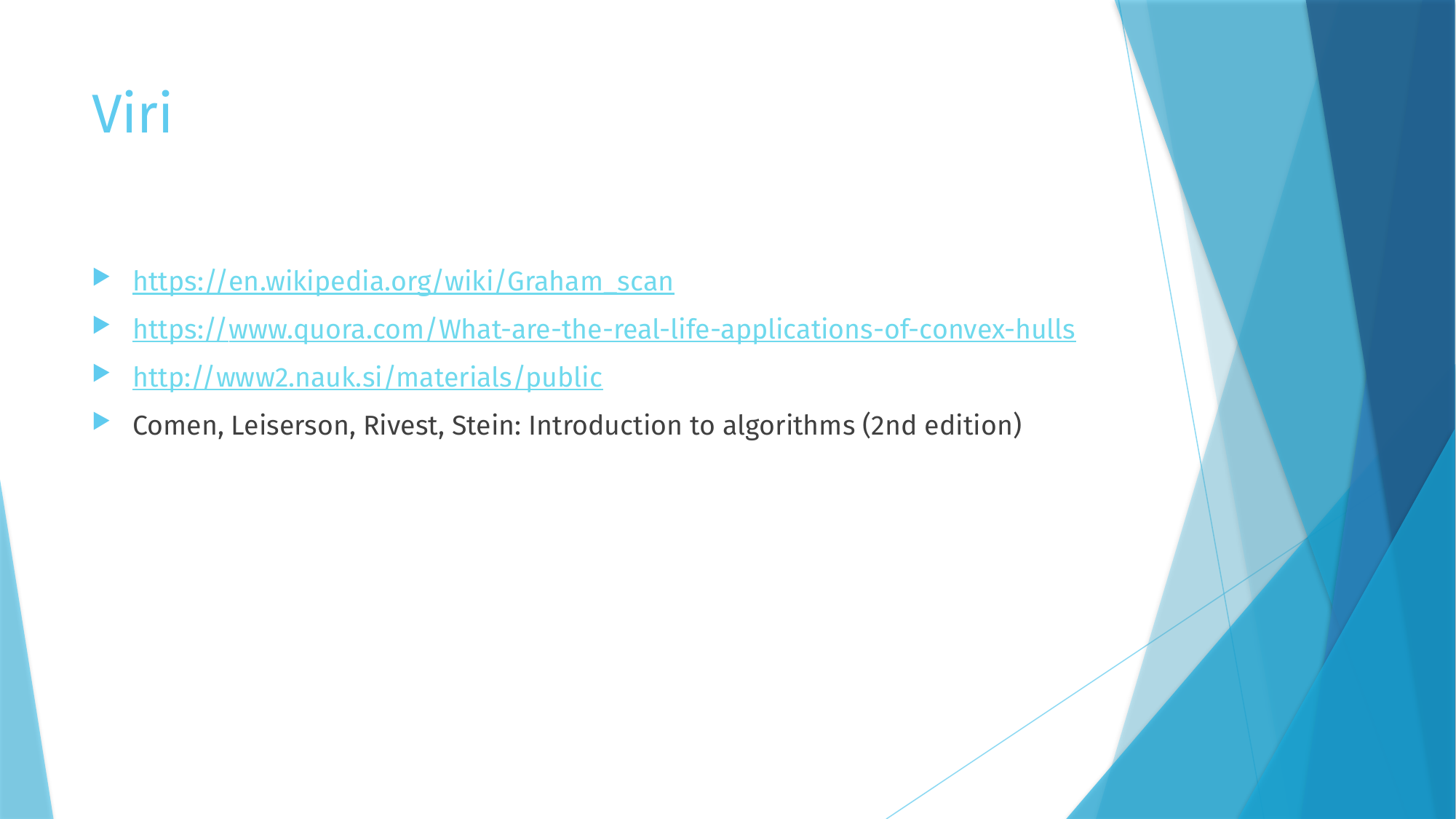

# Viri
https://en.wikipedia.org/wiki/Graham_scan
https://www.quora.com/What-are-the-real-life-applications-of-convex-hulls
http://www2.nauk.si/materials/public
Comen, Leiserson, Rivest, Stein: Introduction to algorithms (2nd edition)